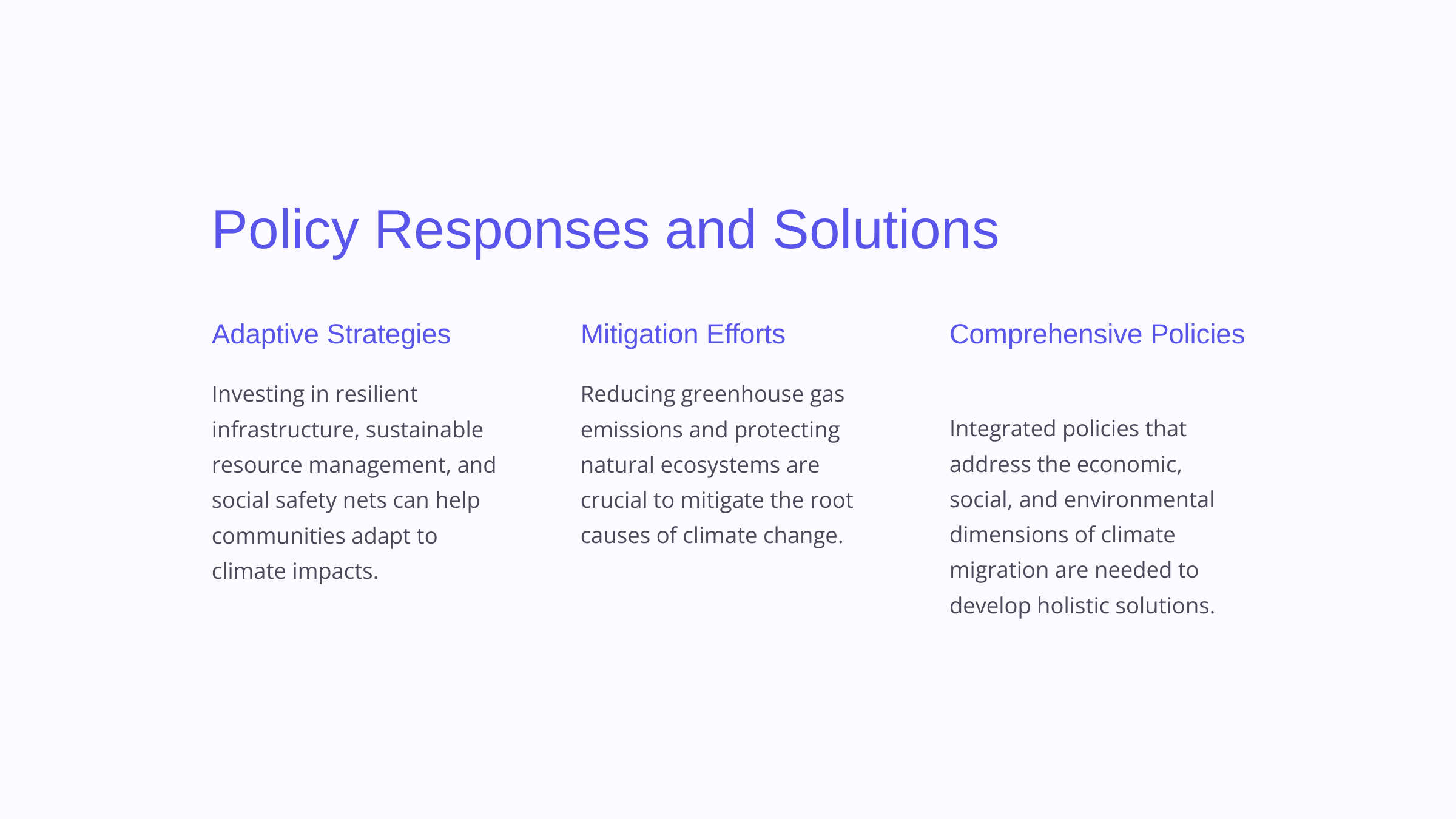

Policy Responses and Solutions
Adaptive Strategies
Mitigation Efforts
Comprehensive Policies
Investing in resilient infrastructure, sustainable resource management, and social safety nets can help communities adapt to climate impacts.
Reducing greenhouse gas emissions and protecting natural ecosystems are crucial to mitigate the root causes of climate change.
Integrated policies that address the economic, social, and environmental dimensions of climate migration are needed to develop holistic solutions.